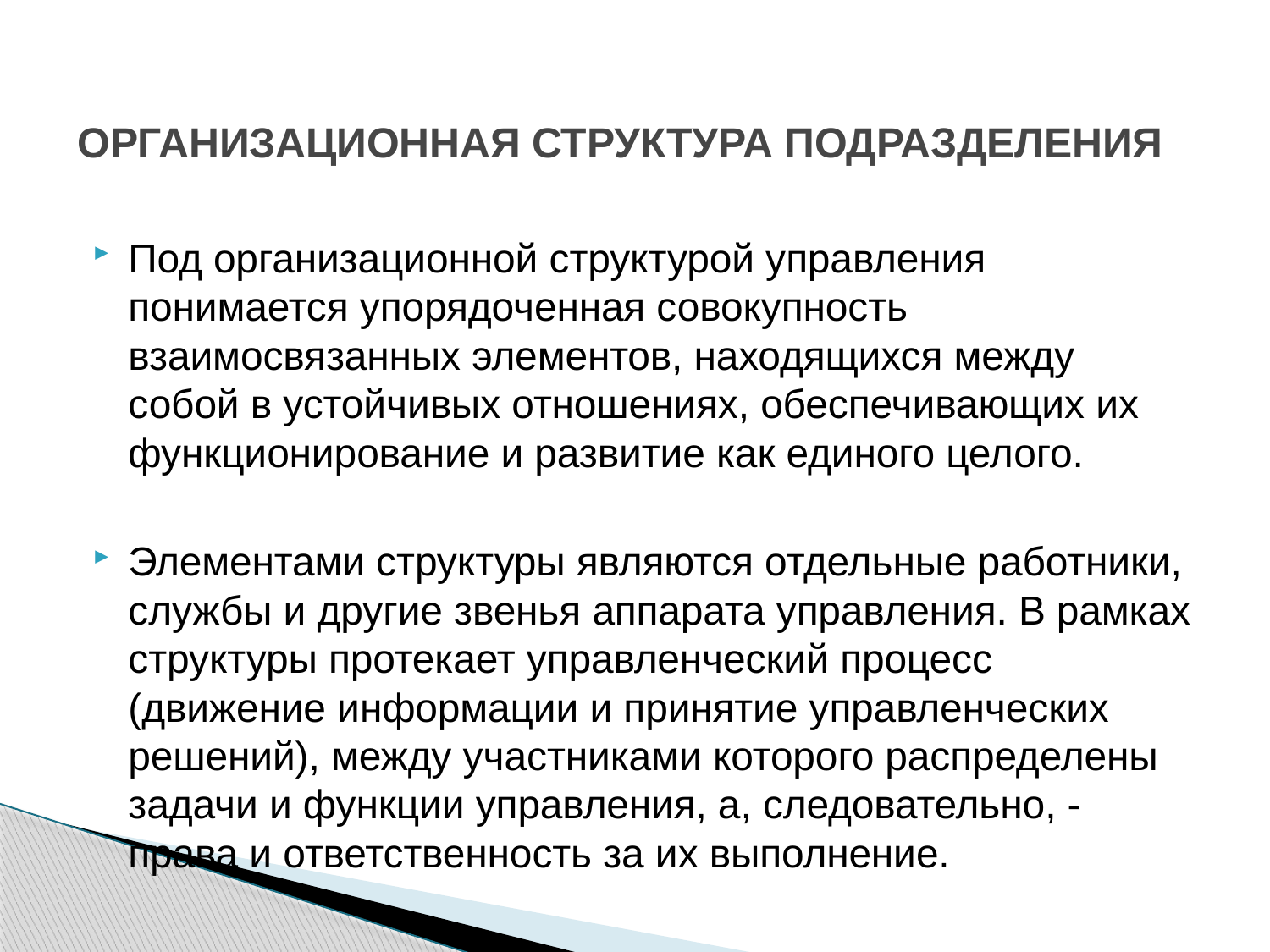

# ОРГАНИЗАЦИОННАЯ СТРУКТУРА ПОДРАЗДЕЛЕНИЯ
Под организационной структурой управления понимается упорядоченная совокупность взаимосвязанных элементов, находящихся между собой в устойчивых отношениях, обеспечивающих их функционирование и развитие как единого целого.

Элементами структуры являются отдельные работники, службы и другие звенья аппарата управления. В рамках структуры протекает управленческий процесс (движение информации и принятие управленческих решений), между участниками которого распределены задачи и функции управления, а, следовательно, - права и ответственность за их выполнение.